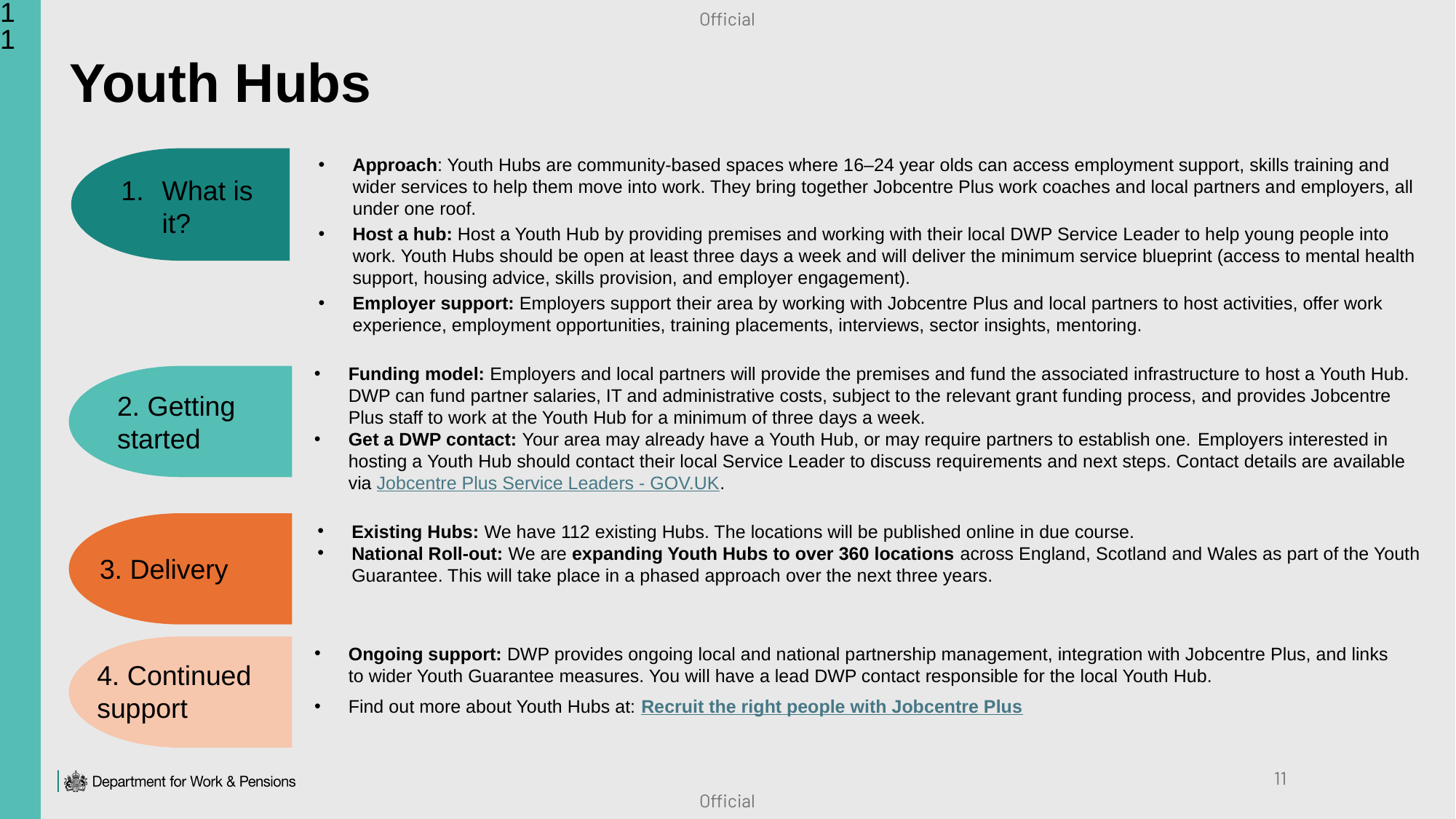

11
Youth Hubs
Approach: Youth Hubs are community‑based spaces where 16–24 year olds can access employment support, skills training and wider services to help them move into work. They bring together Jobcentre Plus work coaches and local partners and employers, all under one roof.
Host a hub: Host a Youth Hub by providing premises and working with their local DWP Service Leader to help young people into work. Youth Hubs should be open at least three days a week and will deliver the minimum service blueprint (access to mental health support, housing advice, skills provision, and employer engagement).
Employer support: Employers support their area by working with Jobcentre Plus and local partners to host activities, offer work experience, employment opportunities, training placements, interviews, sector insights, mentoring.

What is it?
Funding model: Employers and local partners will provide the premises and fund the associated infrastructure to host a Youth Hub. DWP can fund partner salaries, IT and administrative costs, subject to the relevant grant funding process, and provides Jobcentre Plus staff to work at the Youth Hub for a minimum of three days a week.
Get a DWP contact: Your area may already have a Youth Hub, or may require partners to establish one. Employers interested in hosting a Youth Hub should contact their local Service Leader to discuss requirements and next steps. Contact details are available via Jobcentre Plus Service Leaders - GOV.UK.

2. Getting started

Existing Hubs: We have 112 existing Hubs. The locations will be published online in due course.
National Roll-out: We are expanding Youth Hubs to over 360 locations across England, Scotland and Wales as part of the Youth Guarantee. This will take place in a phased approach over the next three years.
3. Delivery

Ongoing support: DWP provides ongoing local and national partnership management, integration with Jobcentre Plus, and links to wider Youth Guarantee measures. You will have a lead DWP contact responsible for the local Youth Hub.
Find out more about Youth Hubs at: Recruit the right people with Jobcentre Plus
4. Continued support